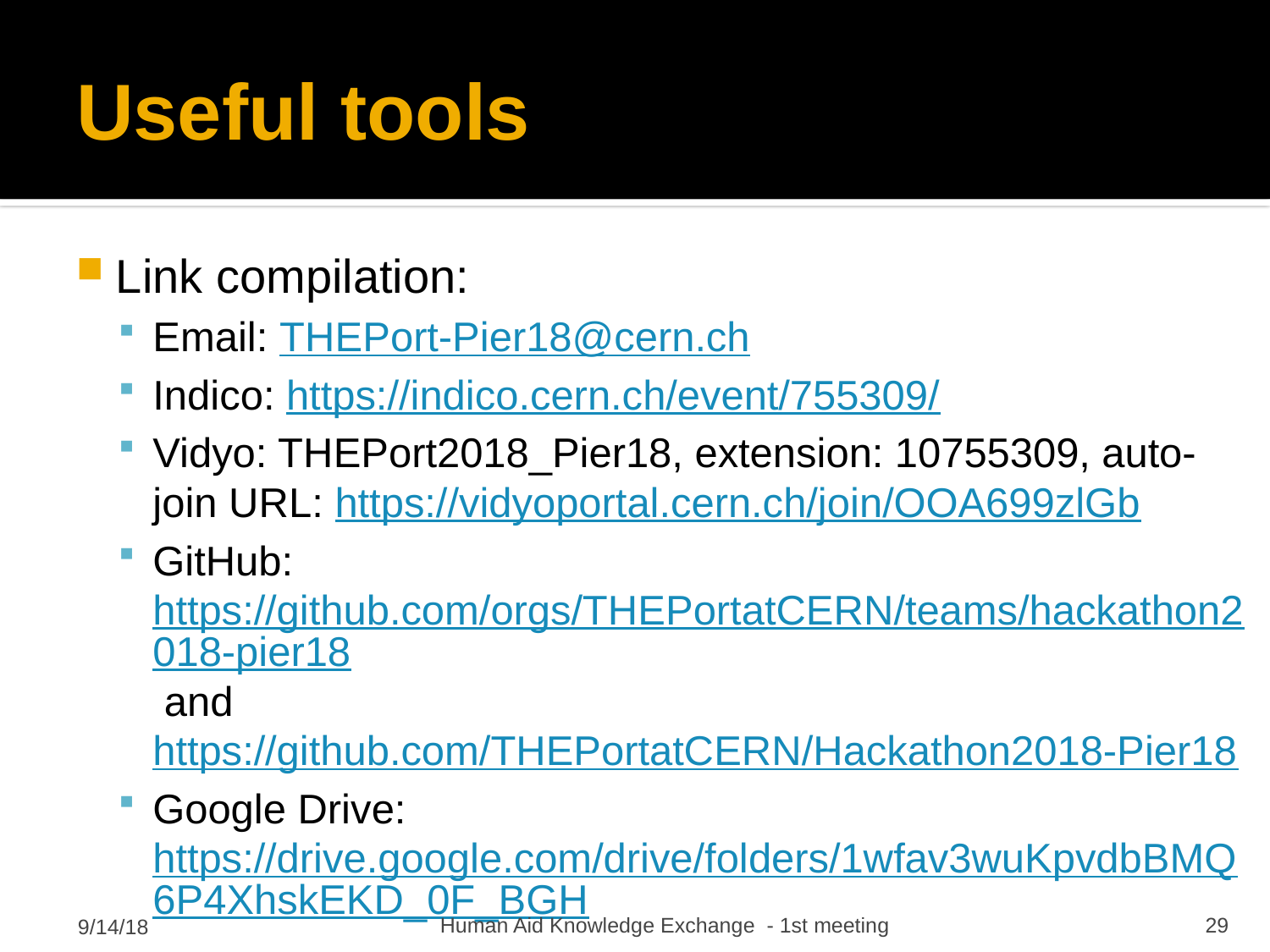

# Useful tools
Link compilation:
Email: THEPort-Pier18@cern.ch
Indico: https://indico.cern.ch/event/755309/
Vidyo: THEPort2018_Pier18, extension: 10755309, auto-join URL: https://vidyoportal.cern.ch/join/OOA699zlGb
GitHub: https://github.com/orgs/THEPortatCERN/teams/hackathon2018-pier18 and https://github.com/THEPortatCERN/Hackathon2018-Pier18
Google Drive: https://drive.google.com/drive/folders/1wfav3wuKpvdbBMQ6P4XhskEKD_0F_BGH
29
Human Aid Knowledge Exchange  - 1st meeting
9/14/18